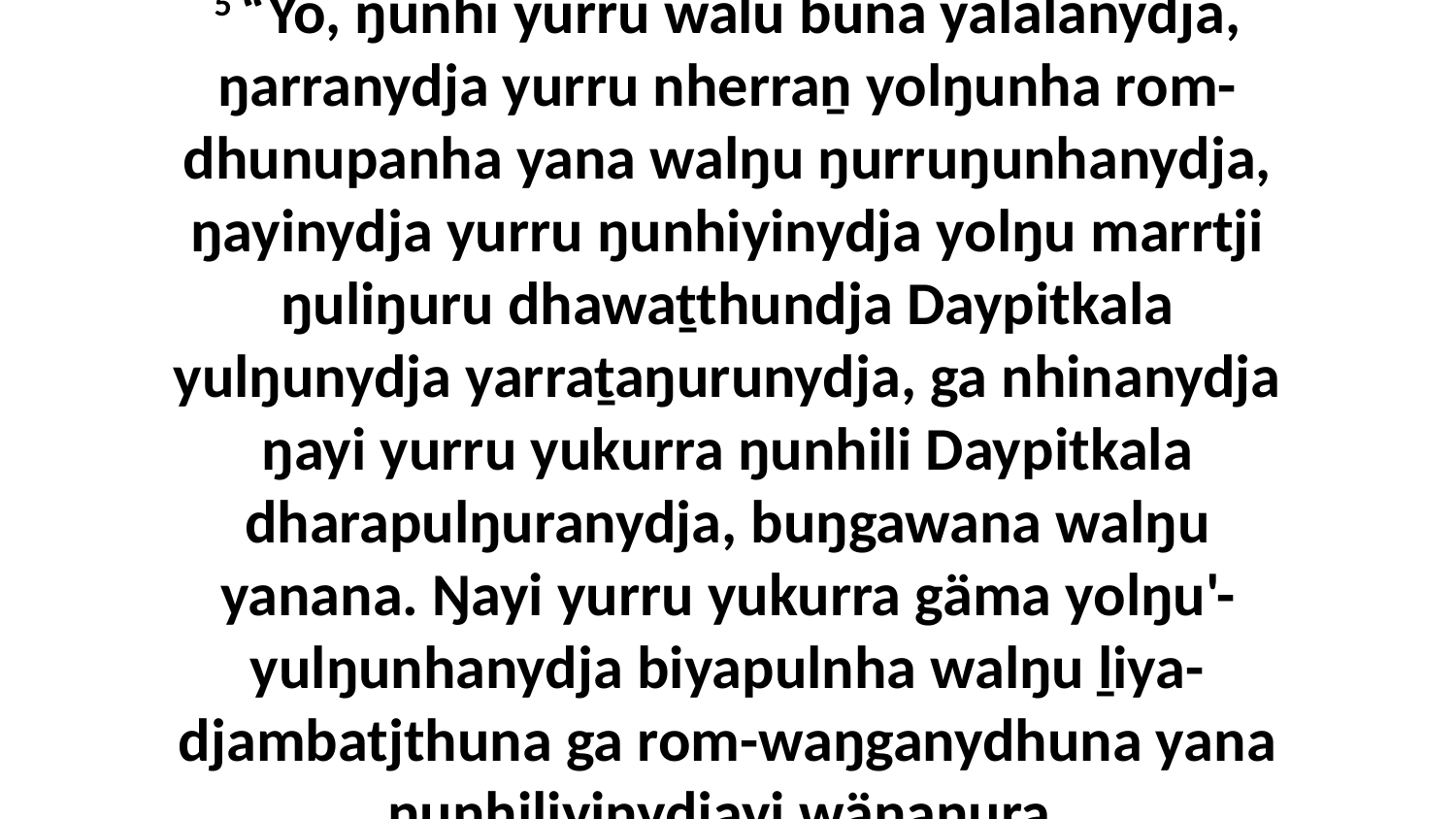

5 “Yo, ŋunhi yurru walu buna yalalanydja, ŋarranydja yurru nherraṉ yolŋunha rom-dhunupanha yana walŋu ŋurruŋunhanydja, ŋayinydja yurru ŋunhiyinydja yolŋu marrtji ŋuliŋuru dhawaṯthundja Daypitkala yulŋunydja yarraṯaŋurunydja, ga nhinanydja ŋayi yurru yukurra ŋunhili Daypitkala dharapulŋuranydja, buŋgawana walŋu yanana. Ŋayi yurru yukurra gäma yolŋu'-yulŋunhanydja biyapulnha walŋu ḻiya-djambatjthuna ga rom-waŋganydhuna yana ŋunhiliyinydjayi wäŋaŋura.